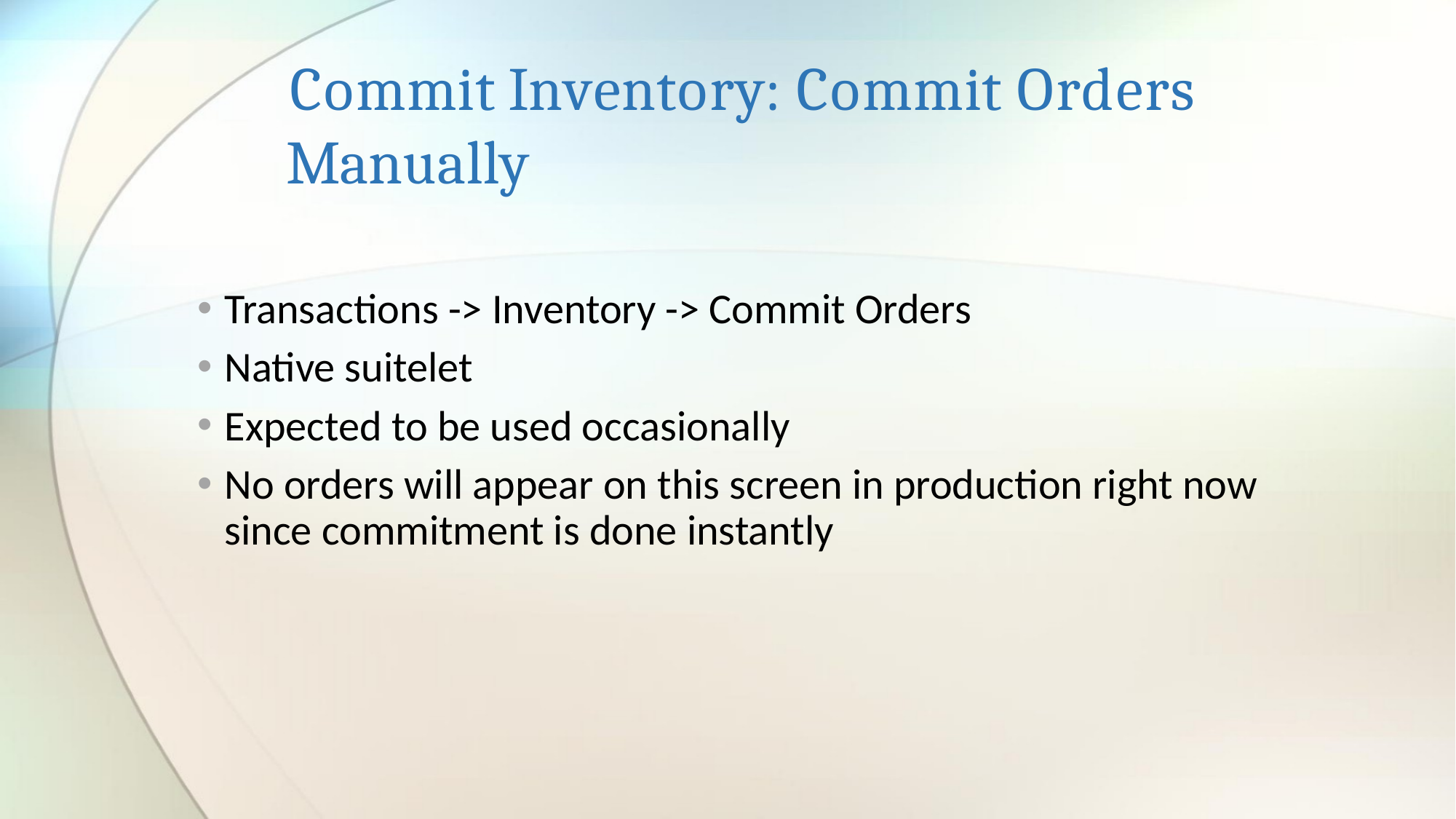

# Commit Inventory: Commit Orders Manually

Transactions -> Inventory -> Commit Orders
Native suitelet
Expected to be used occasionally
No orders will appear on this screen in production right now since commitment is done instantly